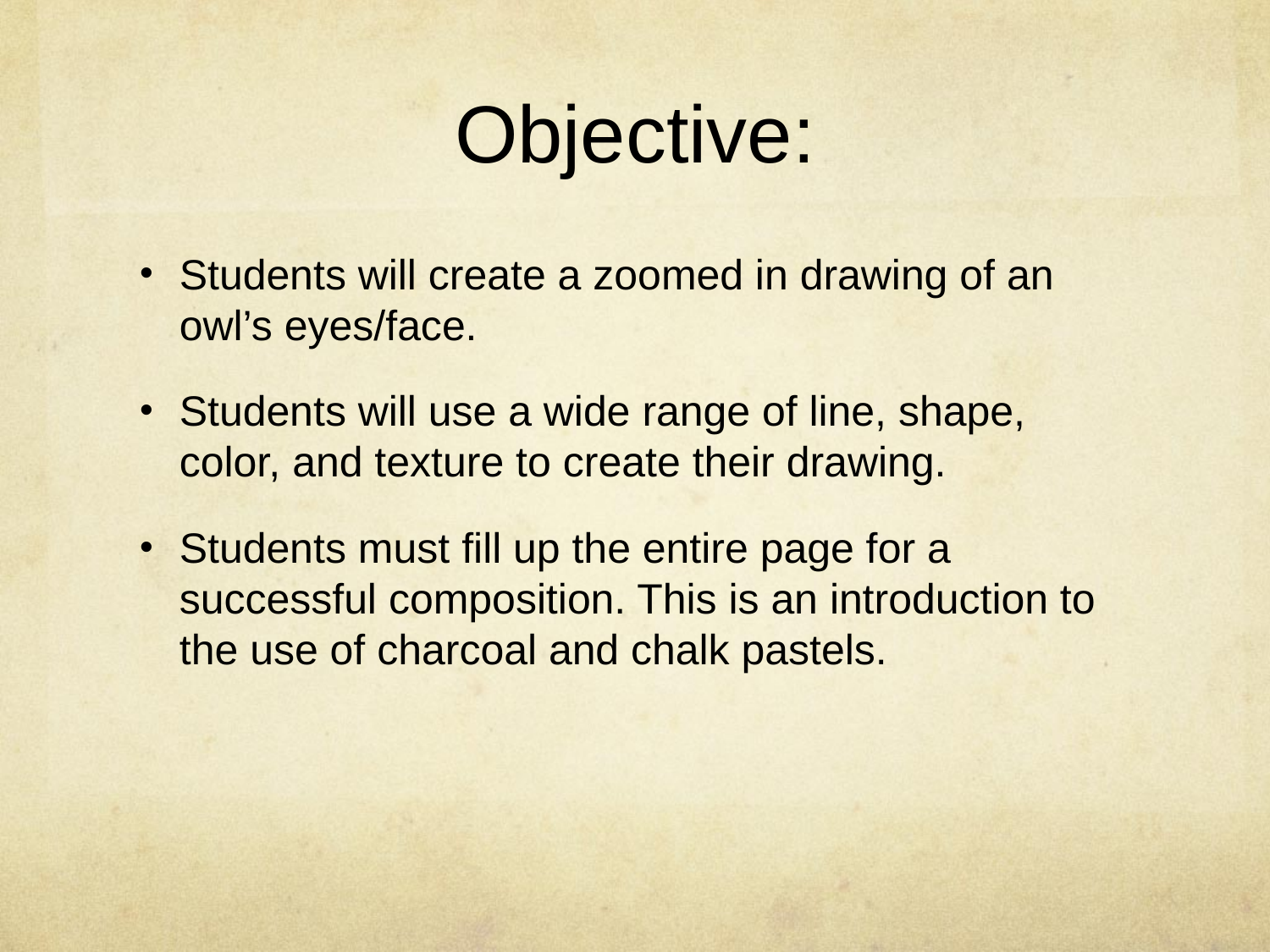

# Objective:
Students will create a zoomed in drawing of an owl’s eyes/face.
Students will use a wide range of line, shape, color, and texture to create their drawing.
Students must fill up the entire page for a successful composition. This is an introduction to the use of charcoal and chalk pastels.